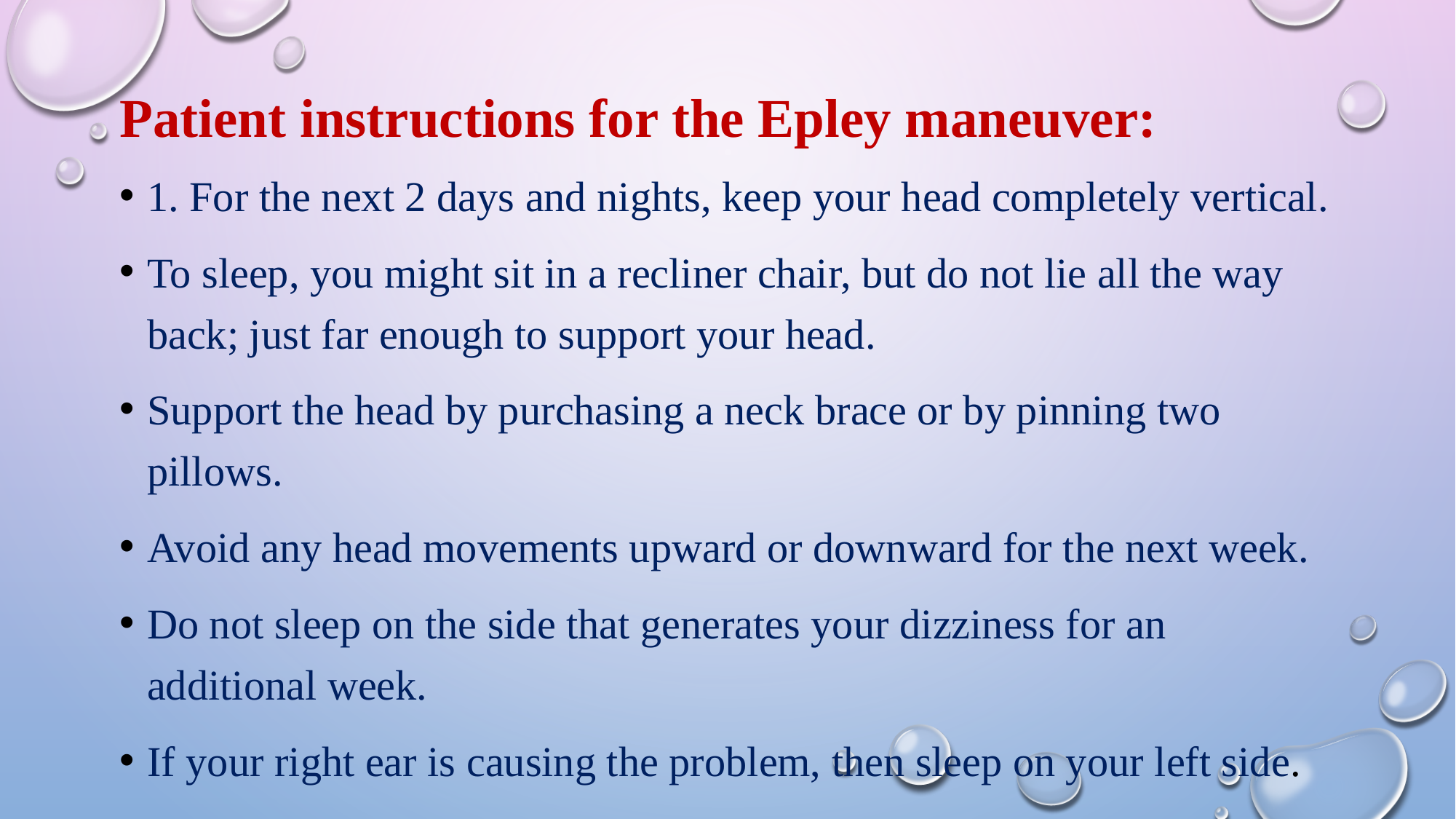

# Patient instructions for the Epley maneuver:
1. For the next 2 days and nights, keep your head completely vertical.
To sleep, you might sit in a recliner chair, but do not lie all the way back; just far enough to support your head.
Support the head by purchasing a neck brace or by pinning two pillows.
Avoid any head movements upward or downward for the next week.
Do not sleep on the side that generates your dizziness for an additional week.
If your right ear is causing the problem, then sleep on your left side.